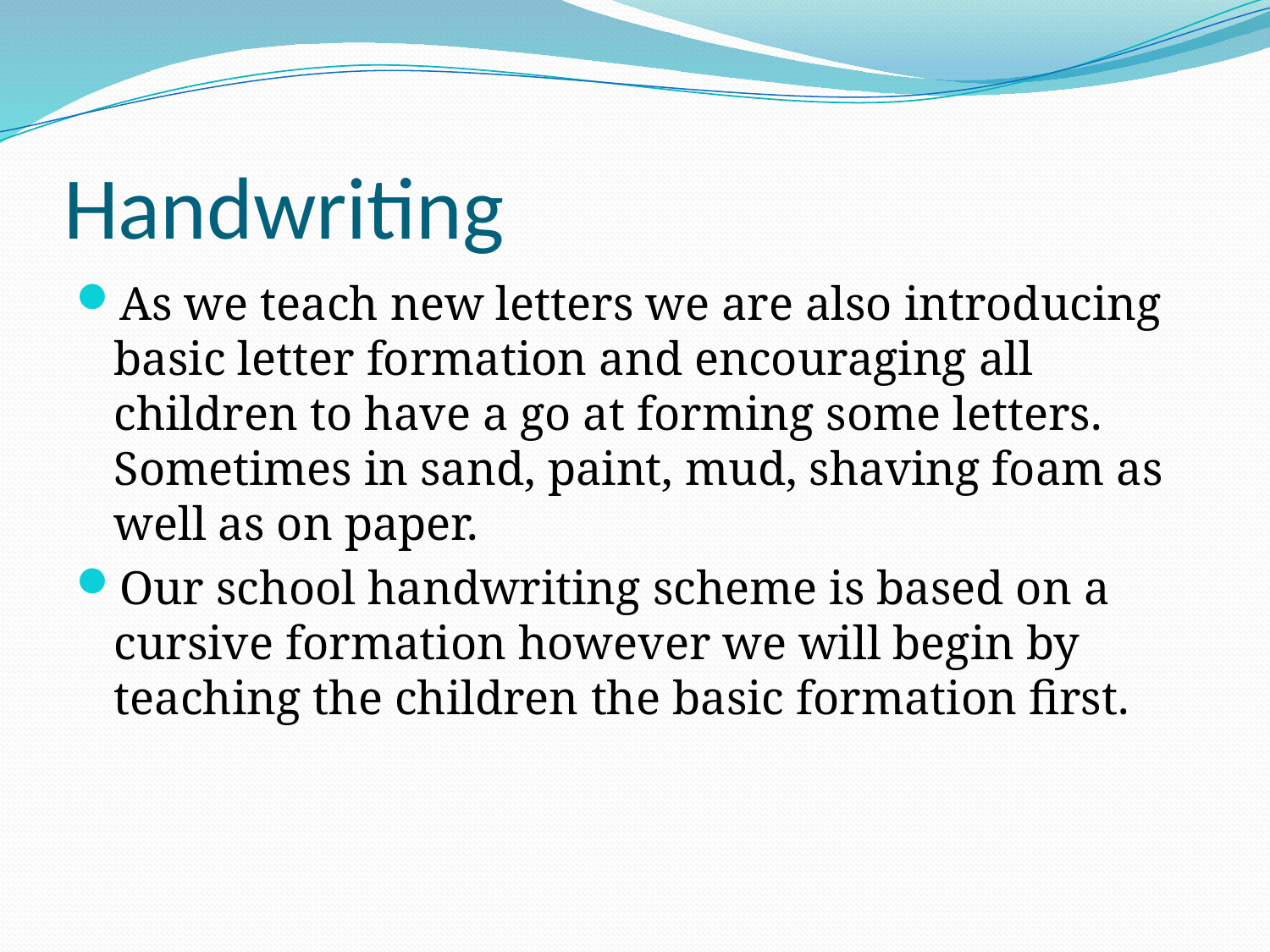

# Handwriting
As we teach new letters we are also introducing basic letter formation and encouraging all children to have a go at forming some letters.  Sometimes in sand, paint, mud, shaving foam as well as on paper.
Our school handwriting scheme is based on a cursive formation however we will begin by teaching the children the basic formation first.